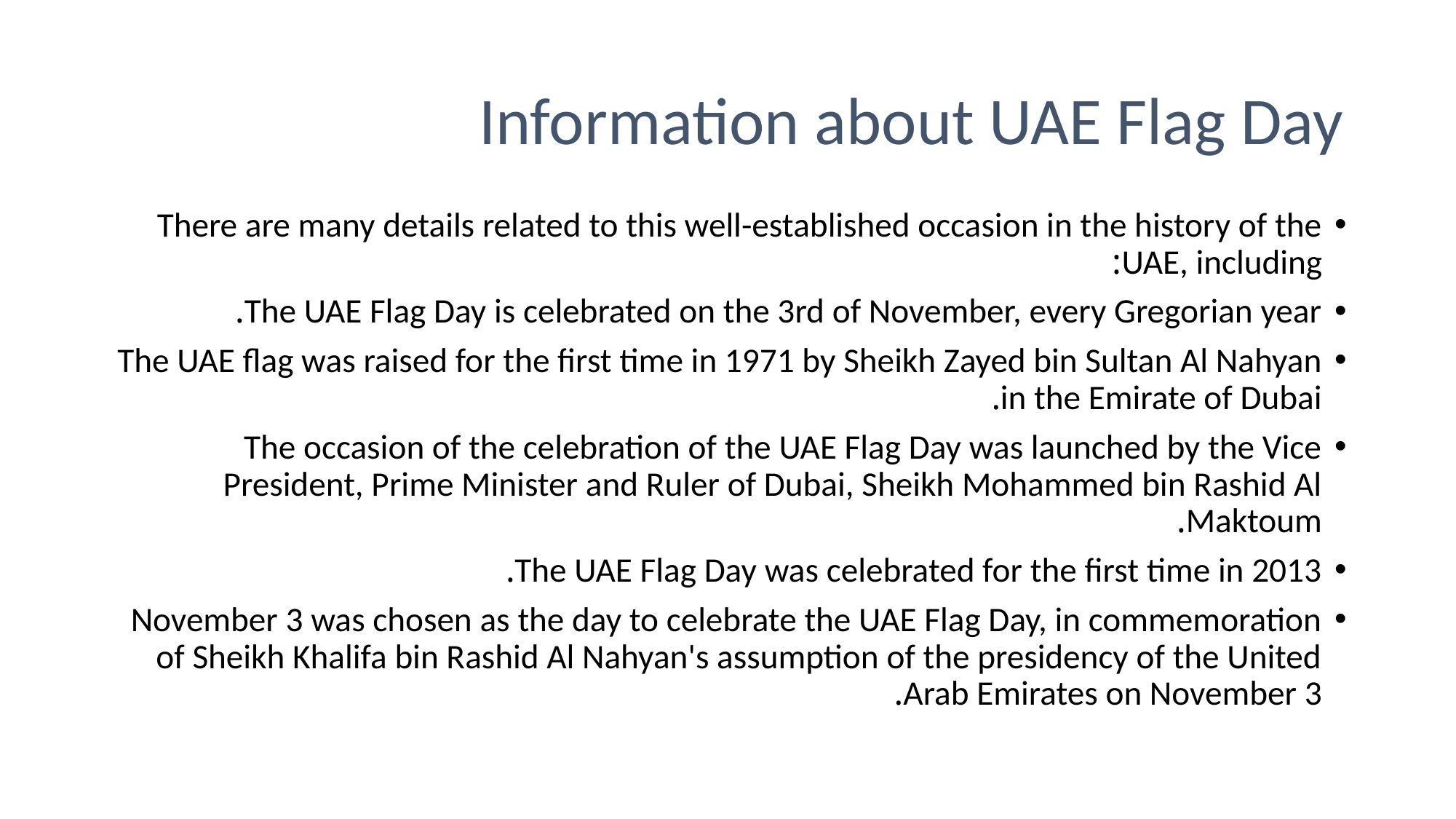

# Information about UAE Flag Day
There are many details related to this well-established occasion in the history of the UAE, including:
The UAE Flag Day is celebrated on the 3rd of November, every Gregorian year.
The UAE flag was raised for the first time in 1971 by Sheikh Zayed bin Sultan Al Nahyan in the Emirate of Dubai.
The occasion of the celebration of the UAE Flag Day was launched by the Vice President, Prime Minister and Ruler of Dubai, Sheikh Mohammed bin Rashid Al Maktoum.
The UAE Flag Day was celebrated for the first time in 2013.
November 3 was chosen as the day to celebrate the UAE Flag Day, in commemoration of Sheikh Khalifa bin Rashid Al Nahyan's assumption of the presidency of the United Arab Emirates on November 3.